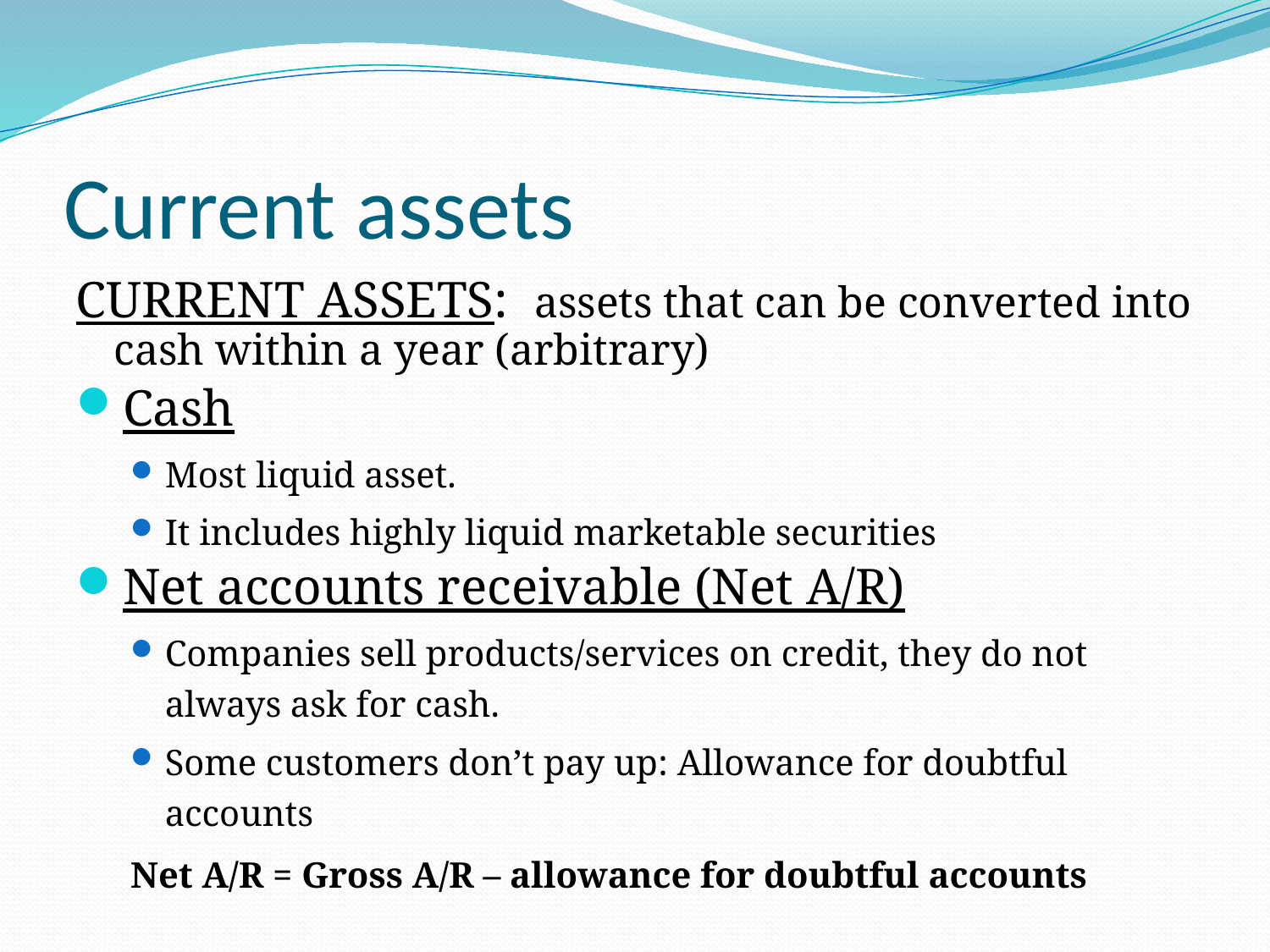

# Current assets
CURRENT ASSETS:  assets that can be converted into cash within a year (arbitrary)
Cash
Most liquid asset.
It includes highly liquid marketable securities
Net accounts receivable (Net A/R)
Companies sell products/services on credit, they do not always ask for cash.
Some customers don’t pay up: Allowance for doubtful accounts
Net A/R = Gross A/R – allowance for doubtful accounts